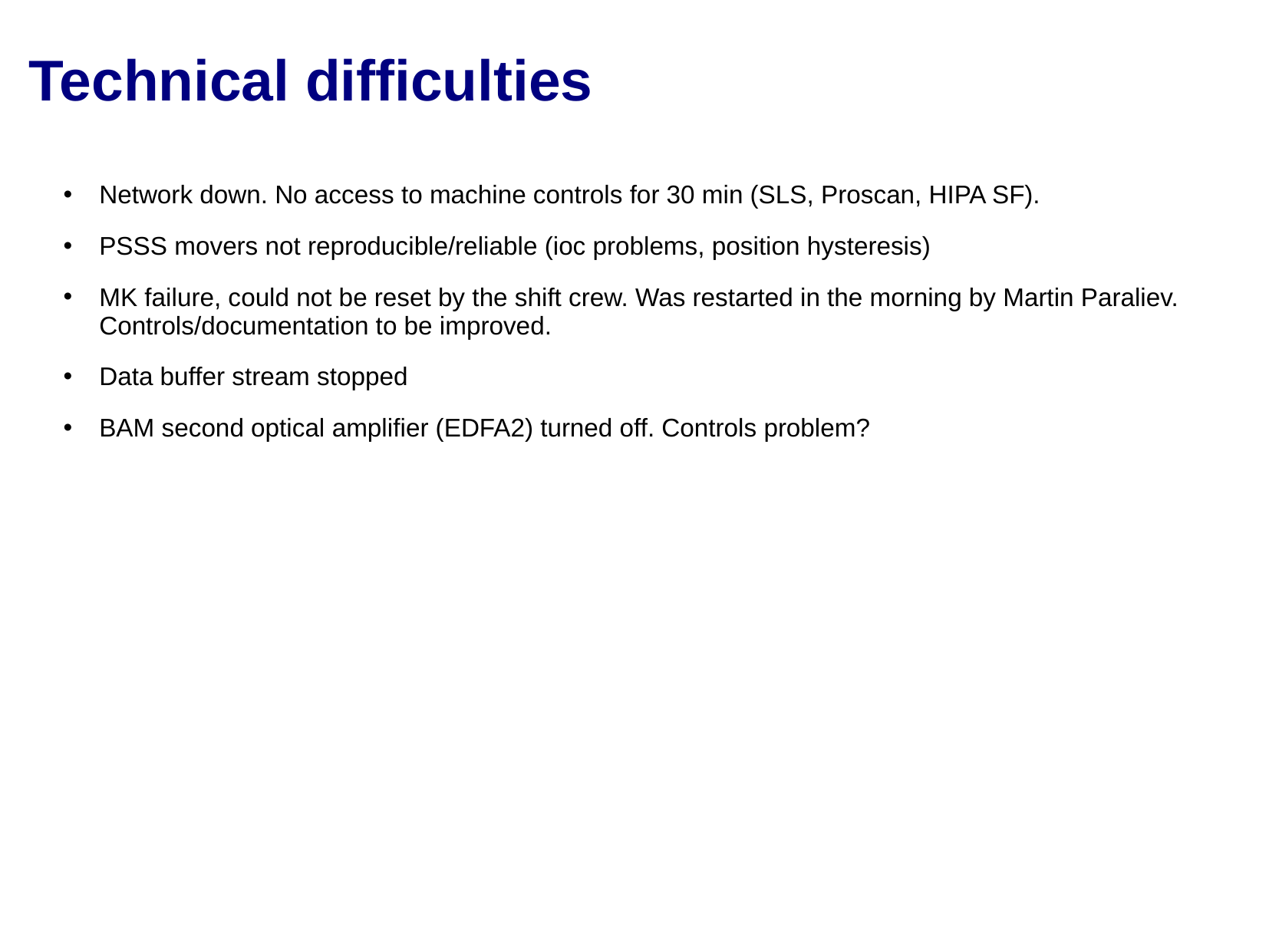

# Technical difficulties
Network down. No access to machine controls for 30 min (SLS, Proscan, HIPA SF).
PSSS movers not reproducible/reliable (ioc problems, position hysteresis)
MK failure, could not be reset by the shift crew. Was restarted in the morning by Martin Paraliev. Controls/documentation to be improved.
Data buffer stream stopped
BAM second optical amplifier (EDFA2) turned off. Controls problem?